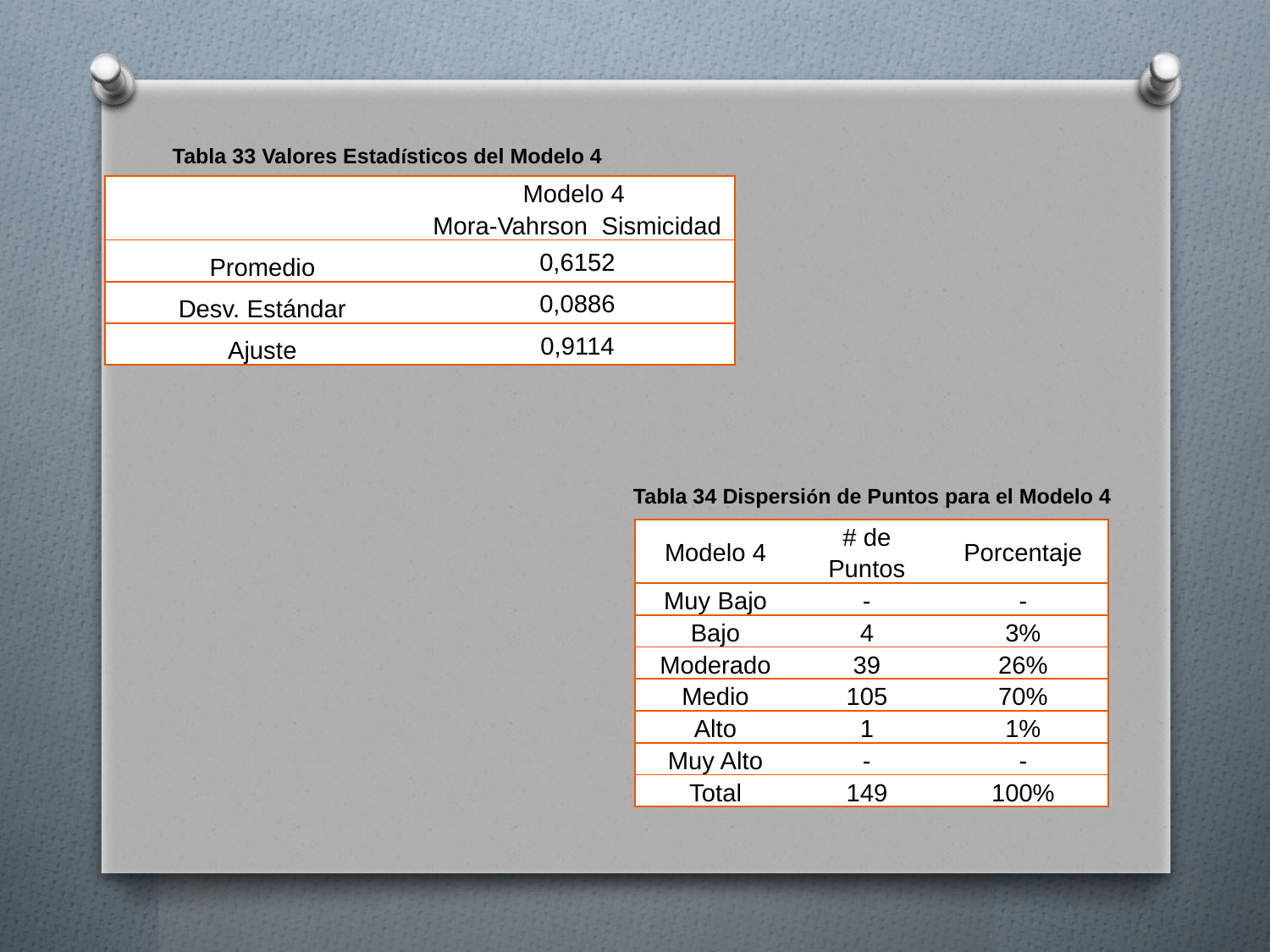

Tabla 33 Valores Estadísticos del Modelo 4
|  | Modelo 4 Mora-Vahrson Sismicidad |
| --- | --- |
| Promedio | 0,6152 |
| Desv. Estándar | 0,0886 |
| Ajuste | 0,9114 |
Tabla 34 Dispersión de Puntos para el Modelo 4
| Modelo 4 | # de Puntos | Porcentaje |
| --- | --- | --- |
| Muy Bajo | - | - |
| Bajo | 4 | 3% |
| Moderado | 39 | 26% |
| Medio | 105 | 70% |
| Alto | 1 | 1% |
| Muy Alto | - | - |
| Total | 149 | 100% |